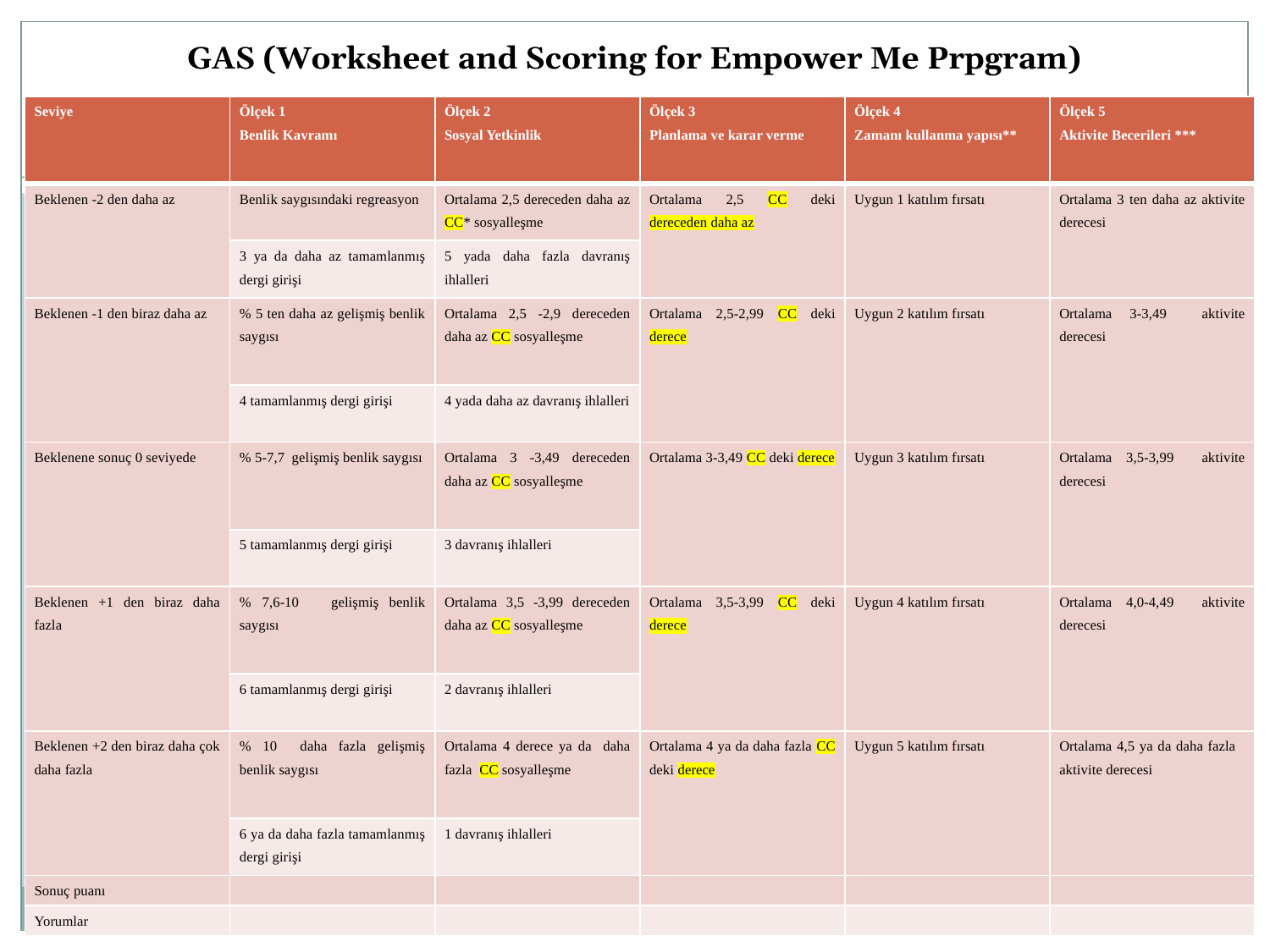

# GAS (Worksheet and Scoring for Empower Me Prpgram)
| Seviye | Ölçek 1 Benlik Kavramı | Ölçek 2 Sosyal Yetkinlik | Ölçek 3 Planlama ve karar verme | Ölçek 4 Zamanı kullanma yapısı\*\* | Ölçek 5 Aktivite Becerileri \*\*\* |
| --- | --- | --- | --- | --- | --- |
| Beklenen -2 den daha az | Benlik saygısındaki regreasyon | Ortalama 2,5 dereceden daha az CC\* sosyalleşme | Ortalama 2,5 CC deki dereceden daha az | Uygun 1 katılım fırsatı | Ortalama 3 ten daha az aktivite derecesi |
|  | 3 ya da daha az tamamlanmış dergi girişi | 5 yada daha fazla davranış ihlalleri |  |  |  |
| Beklenen -1 den biraz daha az | % 5 ten daha az gelişmiş benlik saygısı | Ortalama 2,5 -2,9 dereceden daha az CC sosyalleşme | Ortalama 2,5-2,99 CC deki derece | Uygun 2 katılım fırsatı | Ortalama 3-3,49 aktivite derecesi |
|  | 4 tamamlanmış dergi girişi | 4 yada daha az davranış ihlalleri |  |  |  |
| Beklenene sonuç 0 seviyede | % 5-7,7 gelişmiş benlik saygısı | Ortalama 3 -3,49 dereceden daha az CC sosyalleşme | Ortalama 3-3,49 CC deki derece | Uygun 3 katılım fırsatı | Ortalama 3,5-3,99 aktivite derecesi |
|  | 5 tamamlanmış dergi girişi | 3 davranış ihlalleri |  |  |  |
| Beklenen +1 den biraz daha fazla | % 7,6-10 gelişmiş benlik saygısı | Ortalama 3,5 -3,99 dereceden daha az CC sosyalleşme | Ortalama 3,5-3,99 CC deki derece | Uygun 4 katılım fırsatı | Ortalama 4,0-4,49 aktivite derecesi |
|  | 6 tamamlanmış dergi girişi | 2 davranış ihlalleri |  |  |  |
| Beklenen +2 den biraz daha çok daha fazla | % 10 daha fazla gelişmiş benlik saygısı | Ortalama 4 derece ya da daha fazla CC sosyalleşme | Ortalama 4 ya da daha fazla CC deki derece | Uygun 5 katılım fırsatı | Ortalama 4,5 ya da daha fazla aktivite derecesi |
|  | 6 ya da daha fazla tamamlanmış dergi girişi | 1 davranış ihlalleri |  |  |  |
| Sonuç puanı |  |  |  |  |  |
| Yorumlar |  |  |  |  |  |